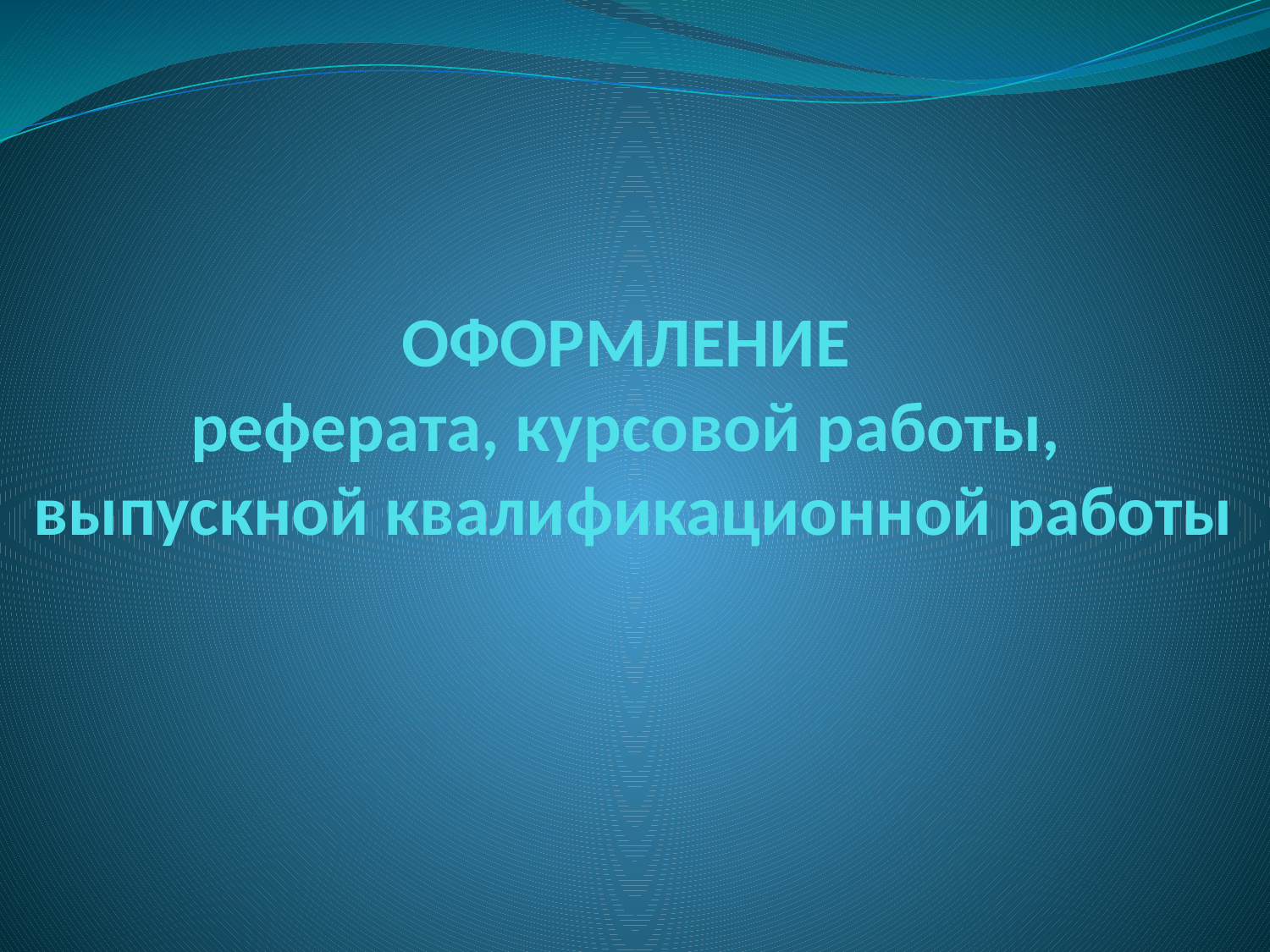

# ОФОРМЛЕНИЕ реферата, курсовой работы, выпускной квалификационной работы